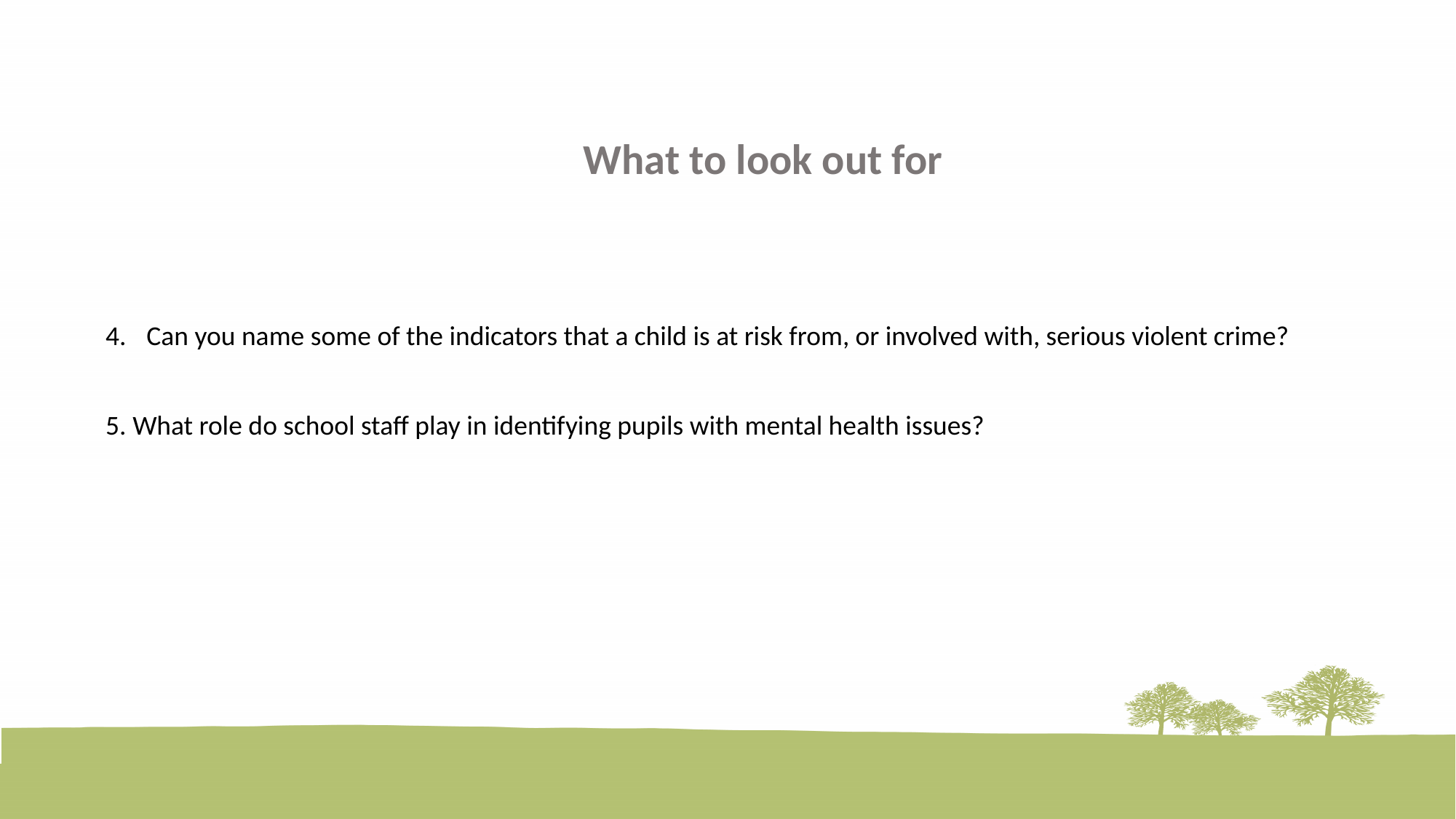

What to look out for
Can you name some of the indicators that a child is at risk from, or involved with, serious violent crime?

5. What role do school staff play in identifying pupils with mental health issues?